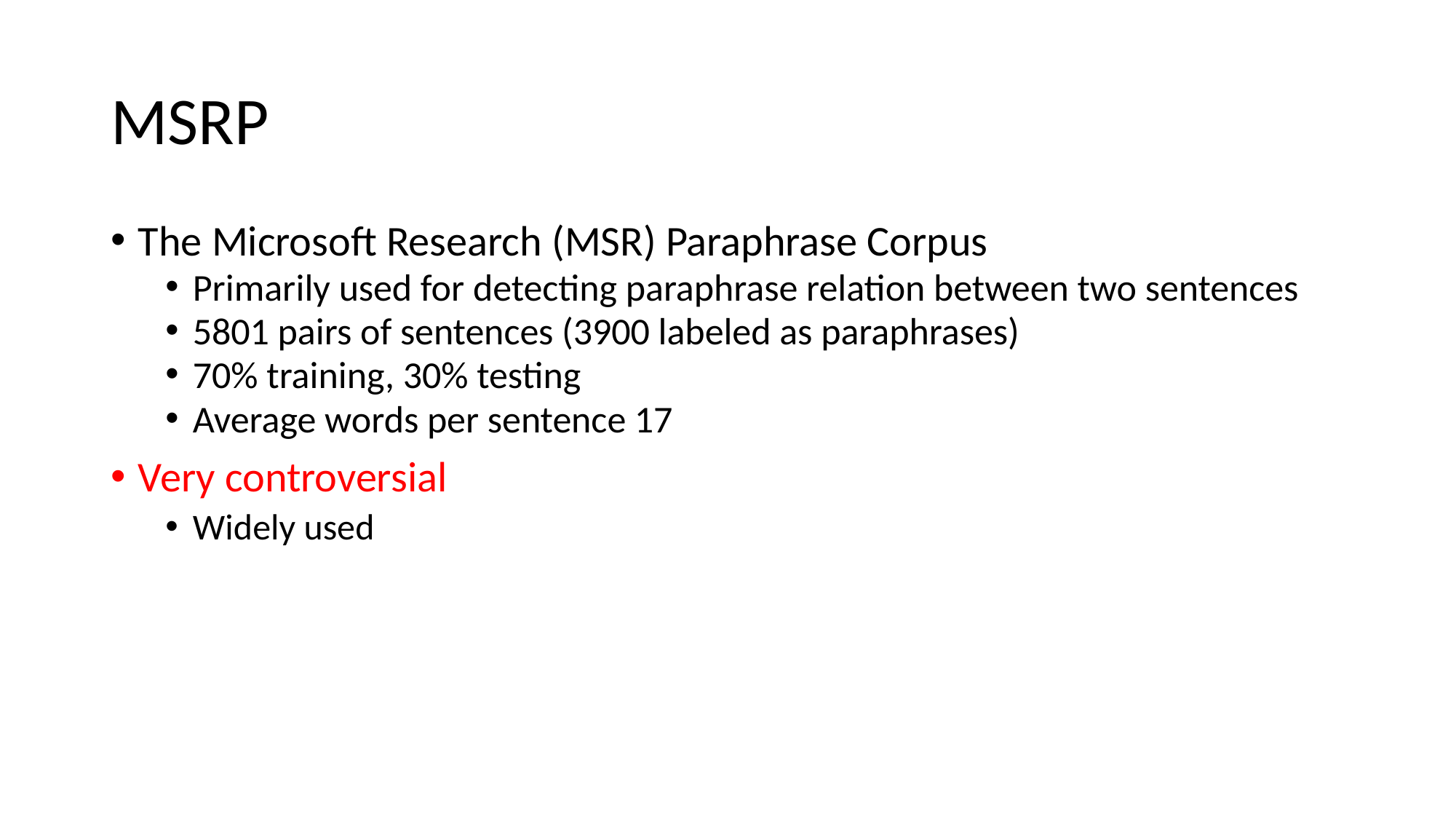

# MSRP
The Microsoft Research (MSR) Paraphrase Corpus
Primarily used for detecting paraphrase relation between two sentences
5801 pairs of sentences (3900 labeled as paraphrases)
70% training, 30% testing
Average words per sentence 17
Very controversial
Widely used